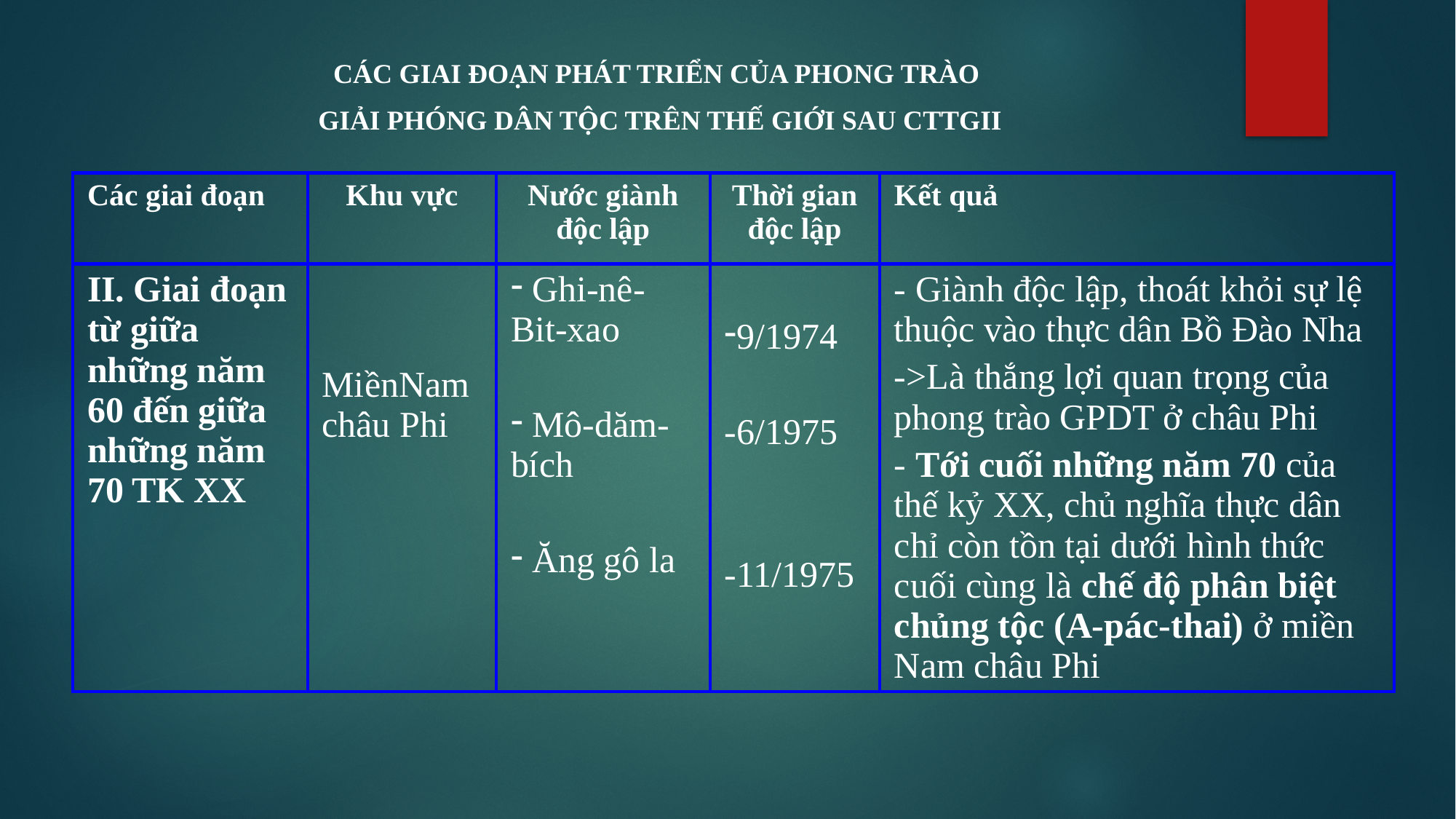

CÁC GIAI ĐOẠN PHÁT TRIỂN CỦA PHONG TRÀO
GIẢI PHÓNG DÂN TỘC TRÊN THẾ GIỚI SAU CTTGII
| Các giai đoạn | Khu vực | Nước giành độc lập | Thời gian độc lập | Kết quả |
| --- | --- | --- | --- | --- |
| II. Giai đoạn từ giữa những năm 60 đến giữa những năm 70 TK XX | MiềnNam châu Phi | Ghi-nê-Bit-xao Mô-dăm-bích Ăng gô la | 9/1974 -6/1975 -11/1975 | - Giành độc lập, thoát khỏi sự lệ thuộc vào thực dân Bồ Đào Nha ->Là thắng lợi quan trọng của phong trào GPDT ở châu Phi - Tới cuối những năm 70 của thế kỷ XX, chủ nghĩa thực dân chỉ còn tồn tại dưới hình thức cuối cùng là chế độ phân biệt chủng tộc (A-pác-thai) ở miền Nam châu Phi |